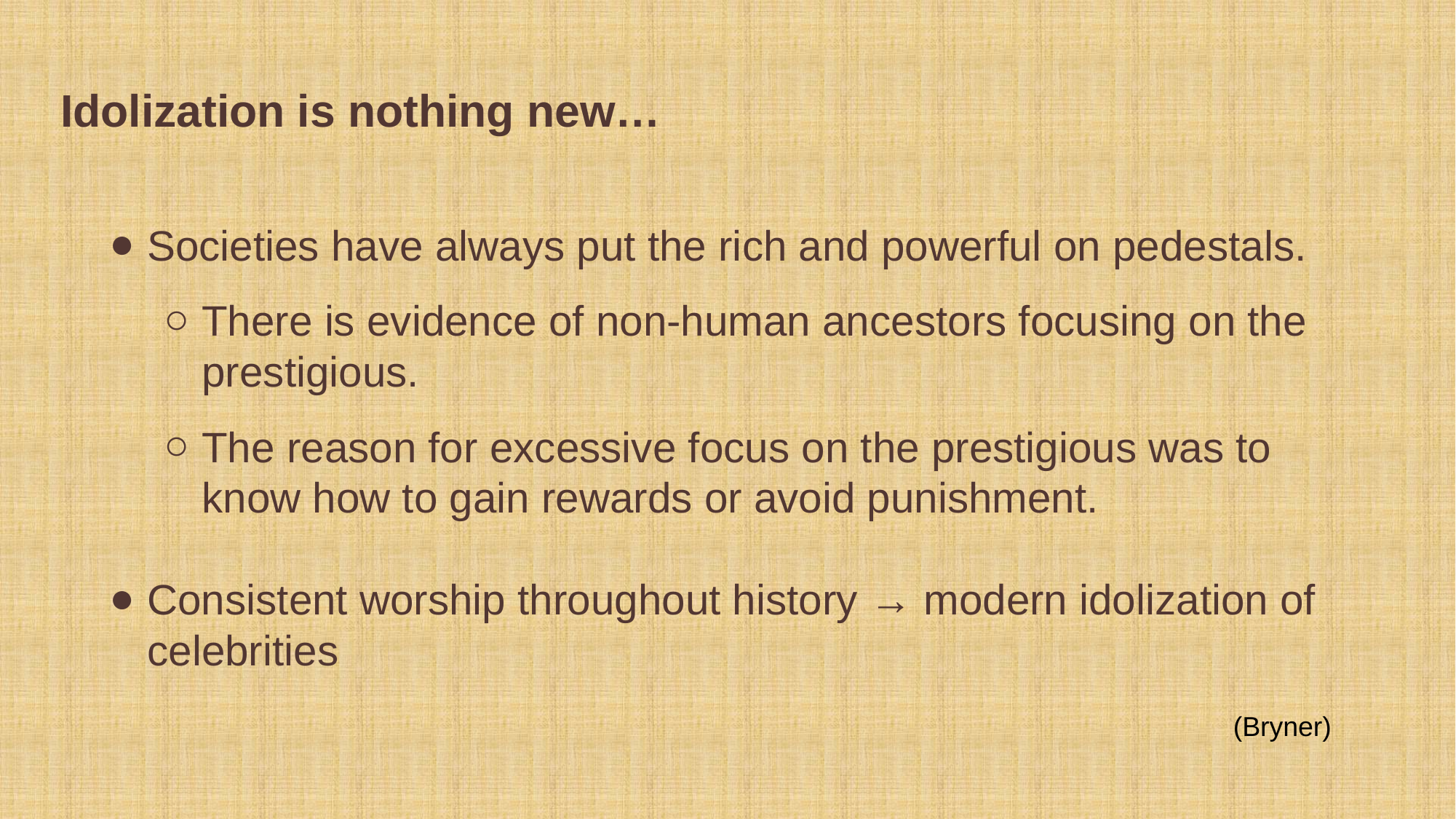

# Idolization is nothing new…
Societies have always put the rich and powerful on pedestals.
There is evidence of non-human ancestors focusing on the prestigious.
The reason for excessive focus on the prestigious was to know how to gain rewards or avoid punishment.

Consistent worship throughout history → modern idolization of celebrities

(Bryner)